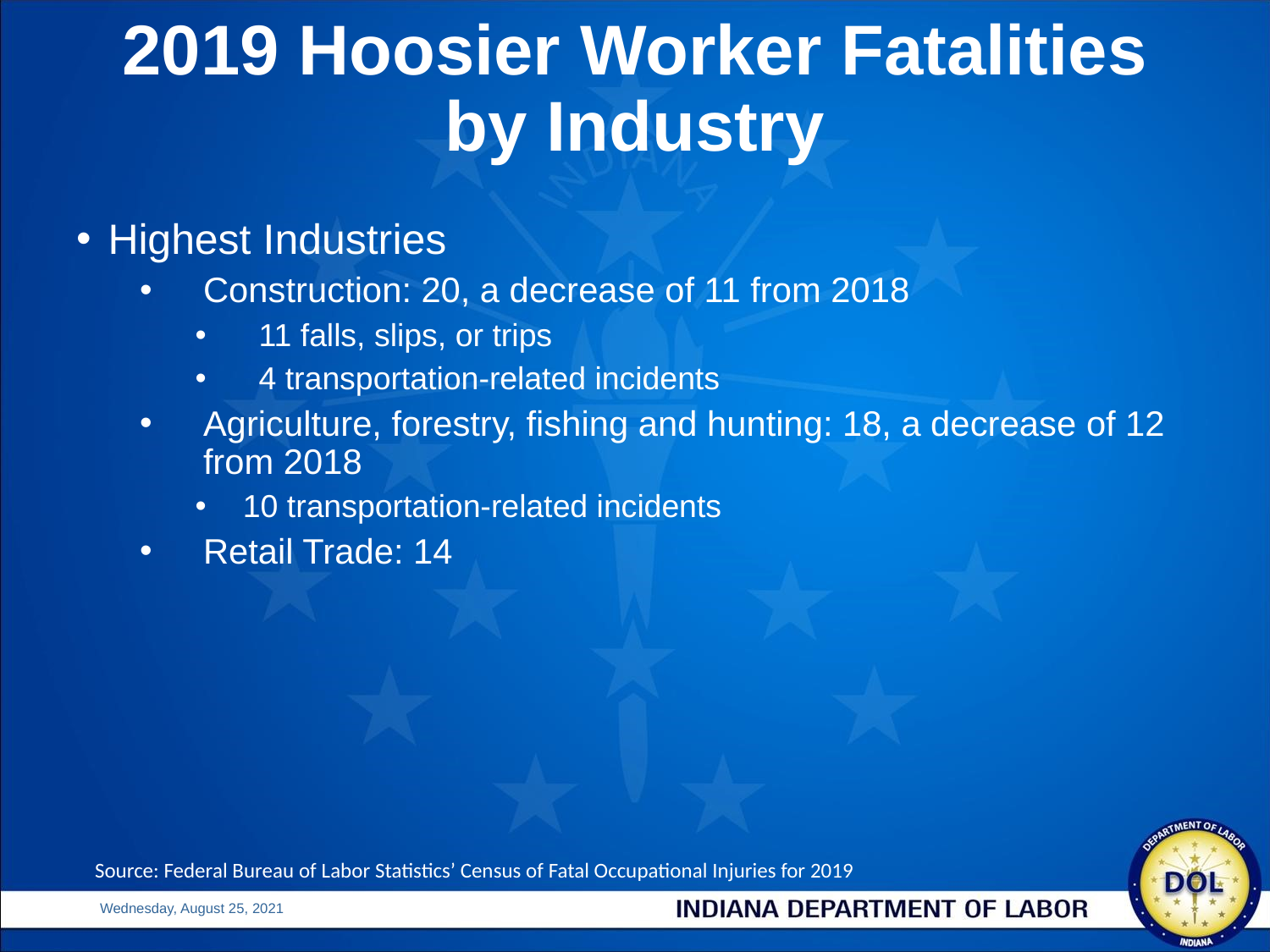

# 2019 Hoosier Worker Fatalities by Industry
Highest Industries
Construction: 20, a decrease of 11 from 2018
11 falls, slips, or trips
4 transportation-related incidents
Agriculture, forestry, fishing and hunting: 18, a decrease of 12 from 2018
10 transportation-related incidents
Retail Trade: 14
Source: Federal Bureau of Labor Statistics’ Census of Fatal Occupational Injuries for 2019
Wednesday, August 25, 2021